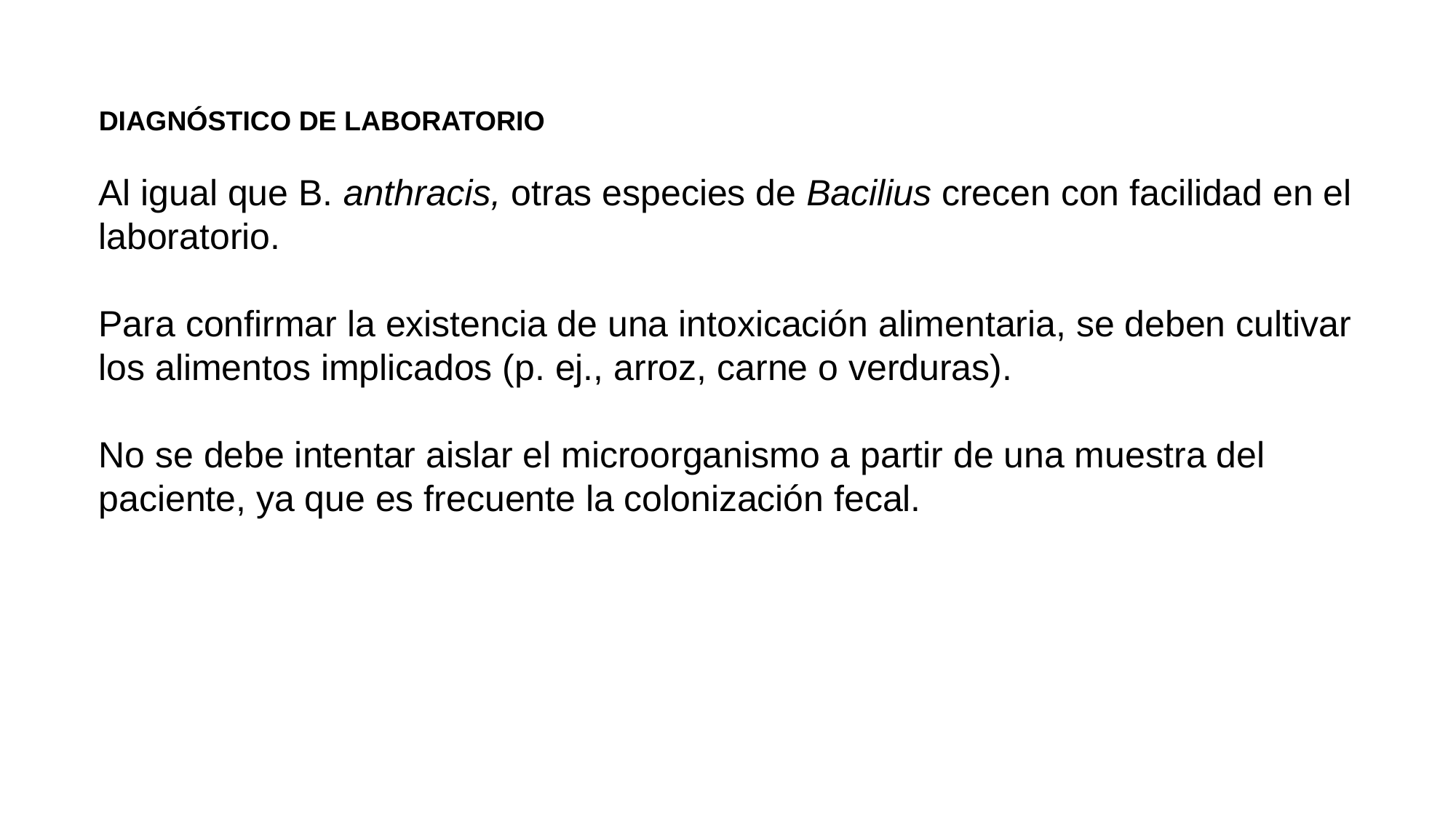

DIAGNÓSTICO DE LABORATORIO

Al igual que B. anthracis, otras especies de Bacilius crecen con facilidad en el laboratorio.

Para confirmar la existencia de una intoxicación alimentaria, se deben cultivar los alimentos implicados (p. ej., arroz, carne o verduras).

No se debe intentar aislar el microorganismo a partir de una muestra del paciente, ya que es frecuente la colonización fecal.